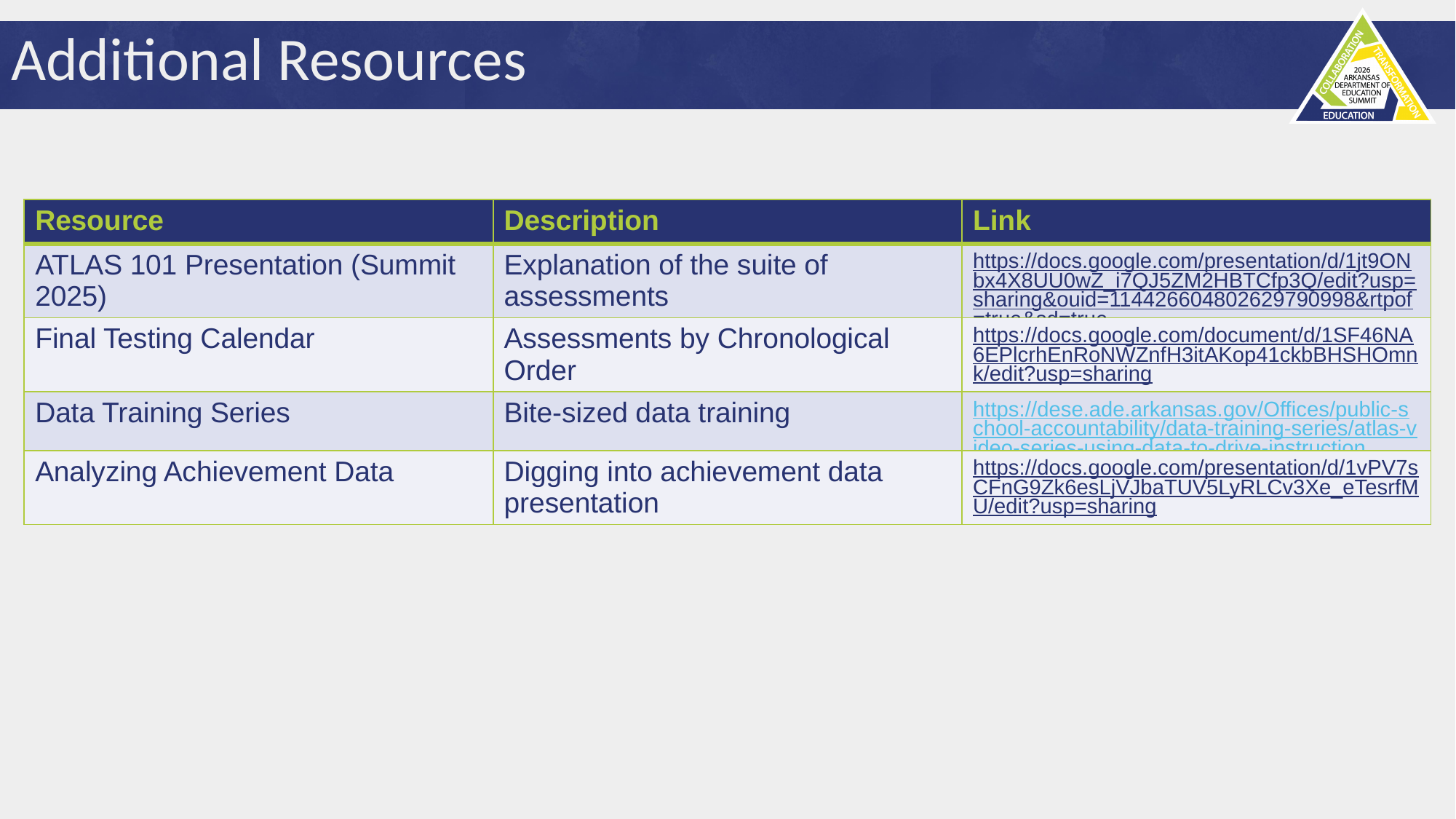

# Additional Resources
| Resource | Description | Link |
| --- | --- | --- |
| ATLAS 101 Presentation (Summit 2025) | Explanation of the suite of assessments | https://docs.google.com/presentation/d/1jt9ONbx4X8UU0wZ\_i7QJ5ZM2HBTCfp3Q/edit?usp=sharing&ouid=114426604802629790998&rtpof=true&sd=true |
| Final Testing Calendar | Assessments by Chronological Order | https://docs.google.com/document/d/1SF46NA6EPlcrhEnRoNWZnfH3itAKop41ckbBHSHOmnk/edit?usp=sharing |
| Data Training Series | Bite-sized data training | https://dese.ade.arkansas.gov/Offices/public-school-accountability/data-training-series/atlas-video-series-using-data-to-drive-instruction |
| Analyzing Achievement Data | Digging into achievement data presentation | https://docs.google.com/presentation/d/1vPV7sCFnG9Zk6esLjVJbaTUV5LyRLCv3Xe\_eTesrfMU/edit?usp=sharing |